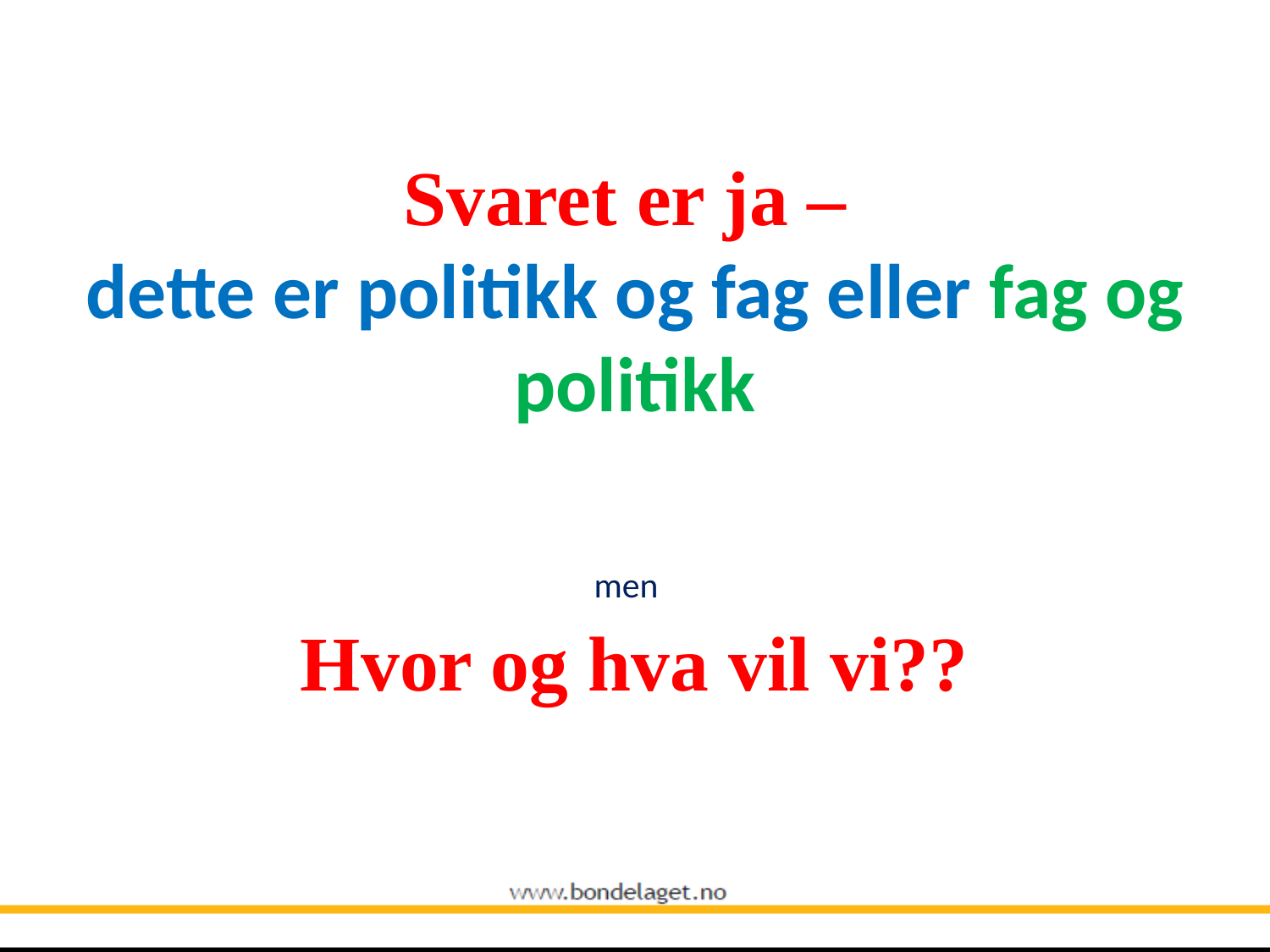

# Svaret er ja – dette er politikk og fag eller fag og politikk men Hvor og hva vil vi??